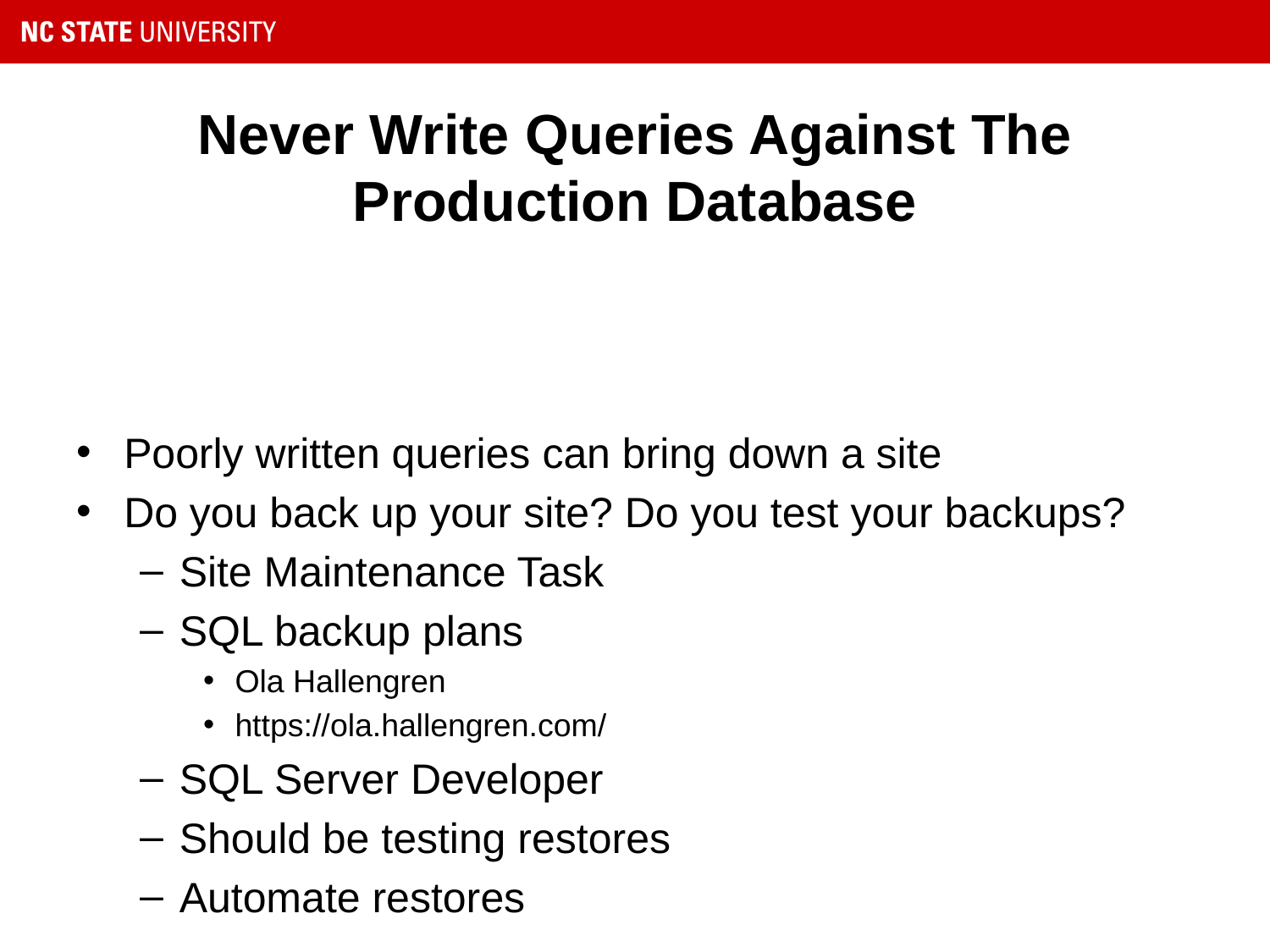

# Never Write Queries Against The Production Database
Poorly written queries can bring down a site
Do you back up your site? Do you test your backups?
Site Maintenance Task
SQL backup plans
Ola Hallengren
https://ola.hallengren.com/
SQL Server Developer
Should be testing restores
Automate restores